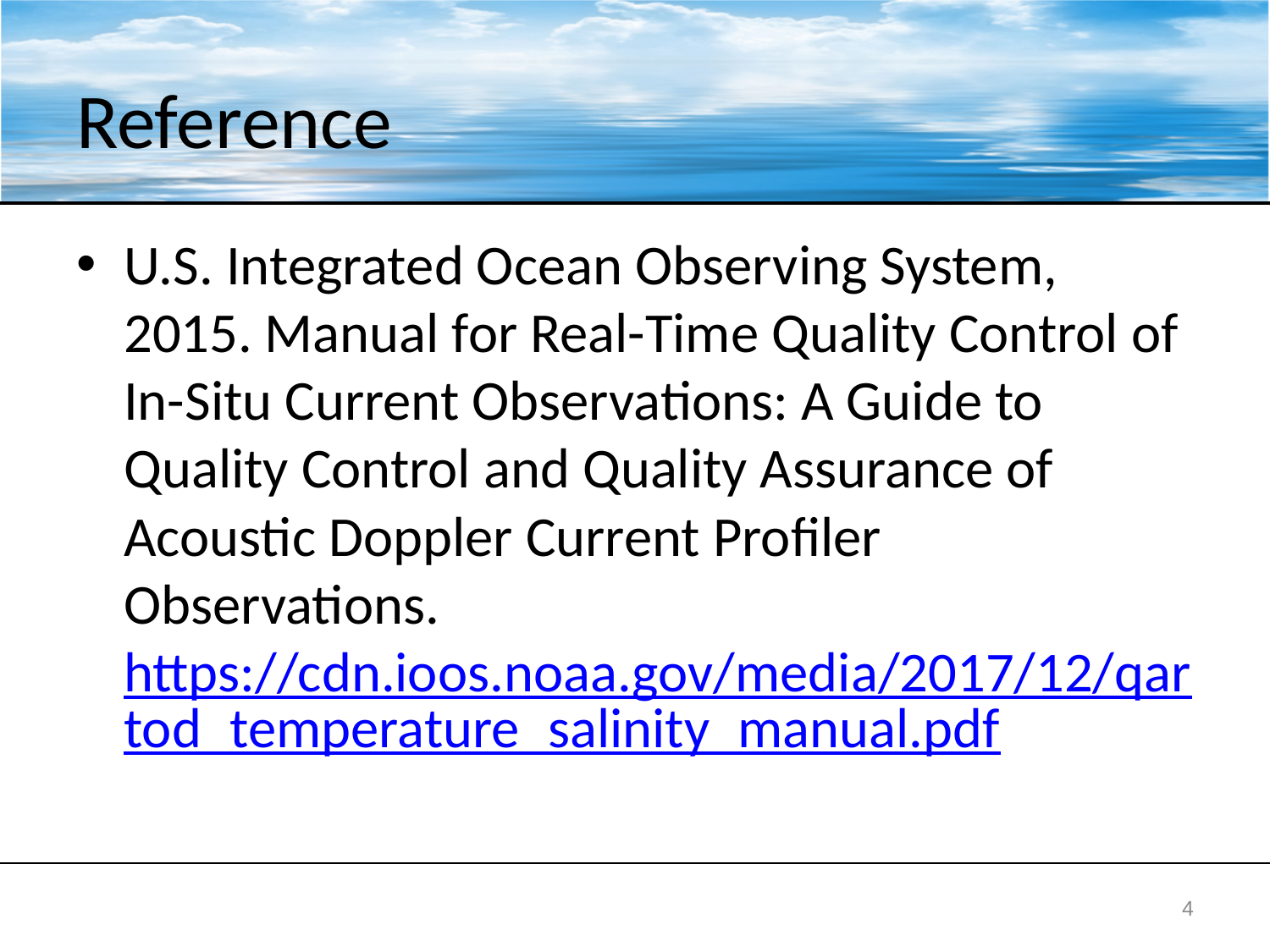

# Reference
U.S. Integrated Ocean Observing System, 2015. Manual for Real-Time Quality Control of In-Situ Current Observations: A Guide to Quality Control and Quality Assurance of Acoustic Doppler Current Profiler Observations. https://cdn.ioos.noaa.gov/media/2017/12/qartod_temperature_salinity_manual.pdf
4